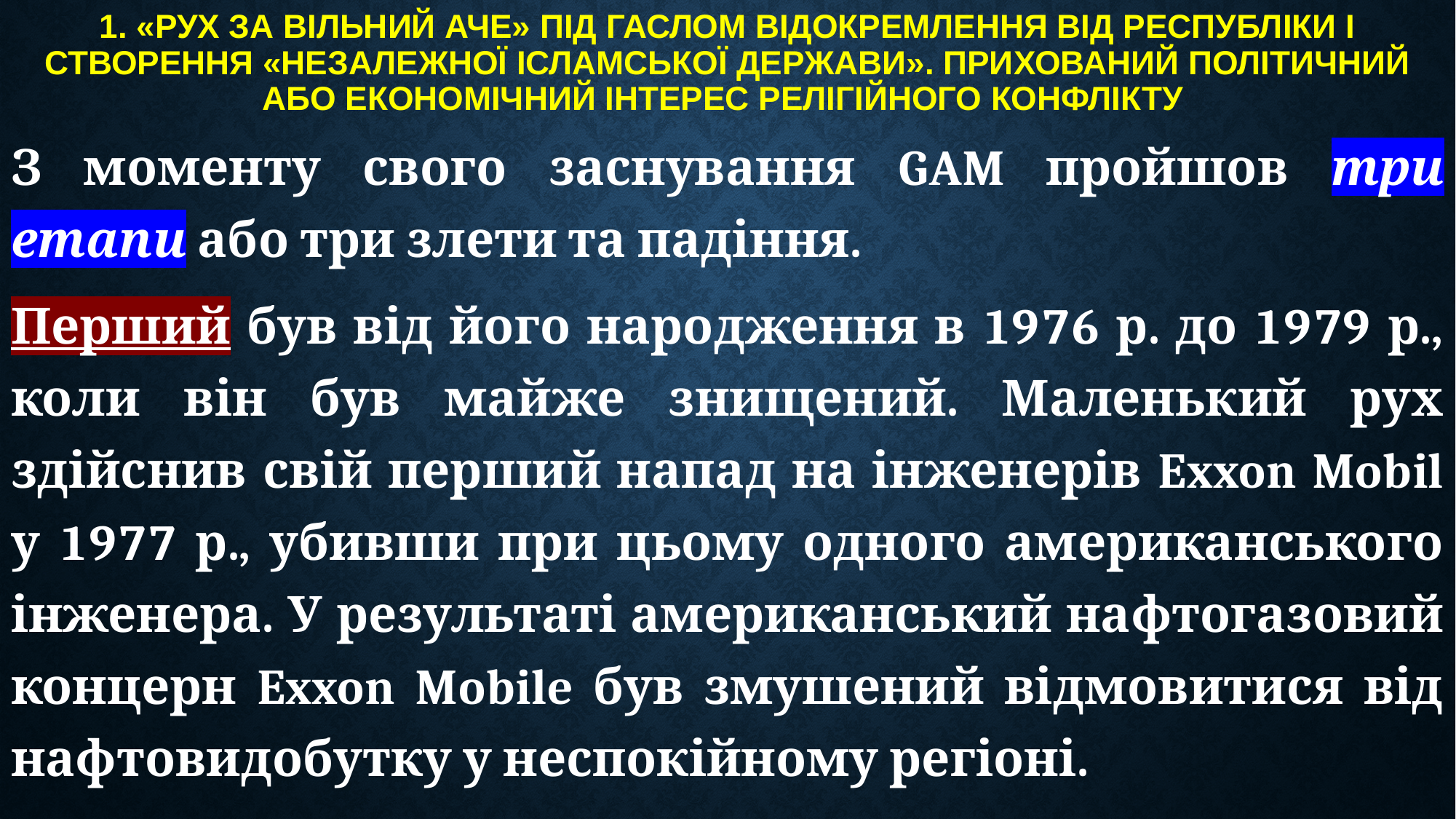

# 1. «Рух за вільний Аче» під гаслом відокремлення від Республіки і створення «незалежної ісламської держави». Прихований політичний або економічний інтерес релігійного конфлікту
З моменту свого заснування GAM пройшов три етапи або три злети та падіння.
Перший був від його народження в 1976 р. до 1979 р., коли він був майже знищений. Маленький рух здійснив свій перший напад на інженерів Exxon Mobil у 1977 р., убивши при цьому одного американського інженера. У результаті американський нафтогазовий концерн Exxon Mobile був змушений відмовитися від нафтовидобутку у неспокійному регіоні.